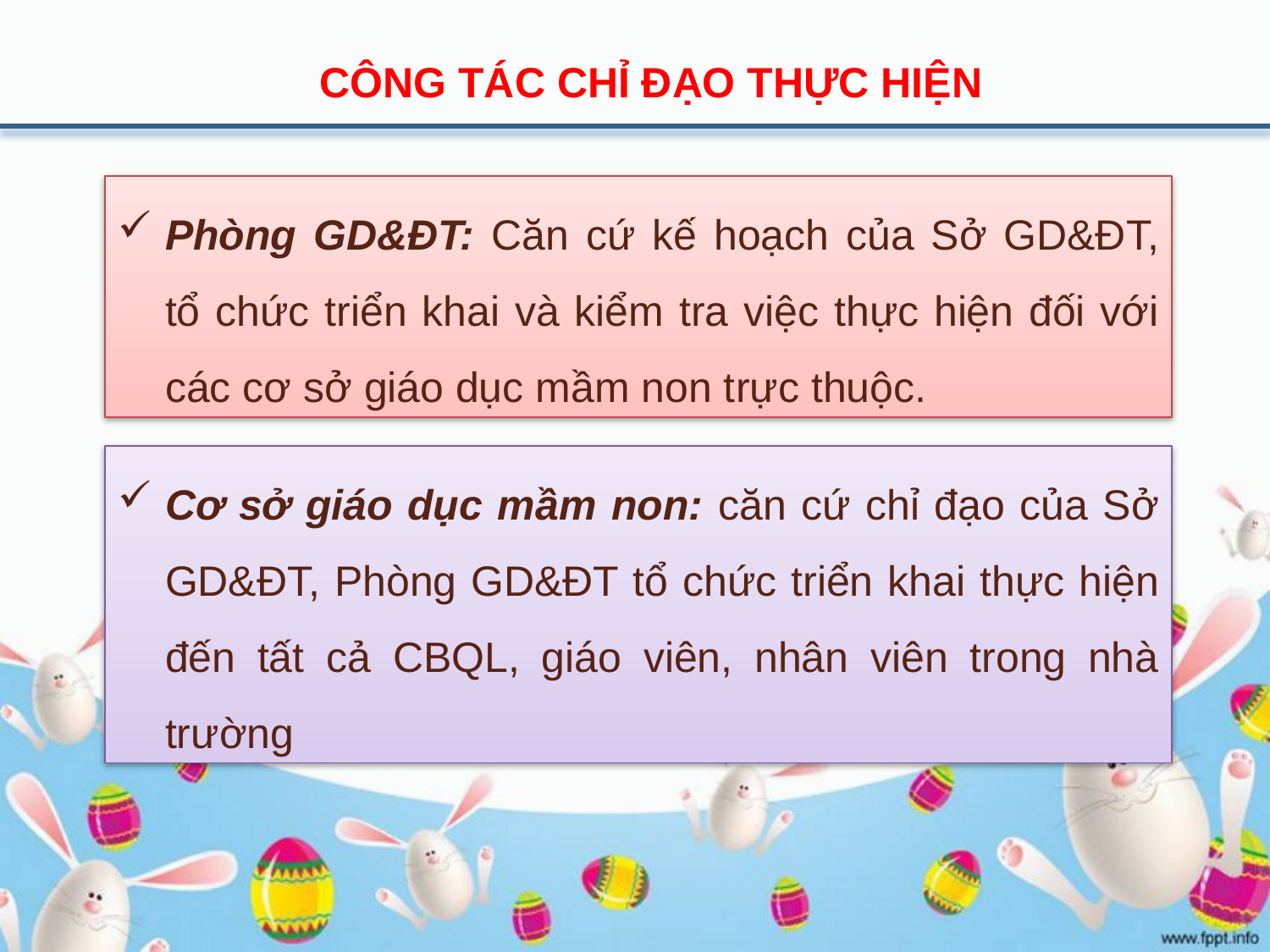

CÔNG TÁC CHỈ ĐẠO THỰC HIỆN
Phòng GD&ĐT: Căn cứ kế hoạch của Sở GD&ĐT, tổ chức triển khai và kiểm tra việc thực hiện đối với các cơ sở giáo dục mầm non trực thuộc.
Cơ sở giáo dục mầm non: căn cứ chỉ đạo của Sở GD&ĐT, Phòng GD&ĐT tổ chức triển khai thực hiện đến tất cả CBQL, giáo viên, nhân viên trong nhà trường